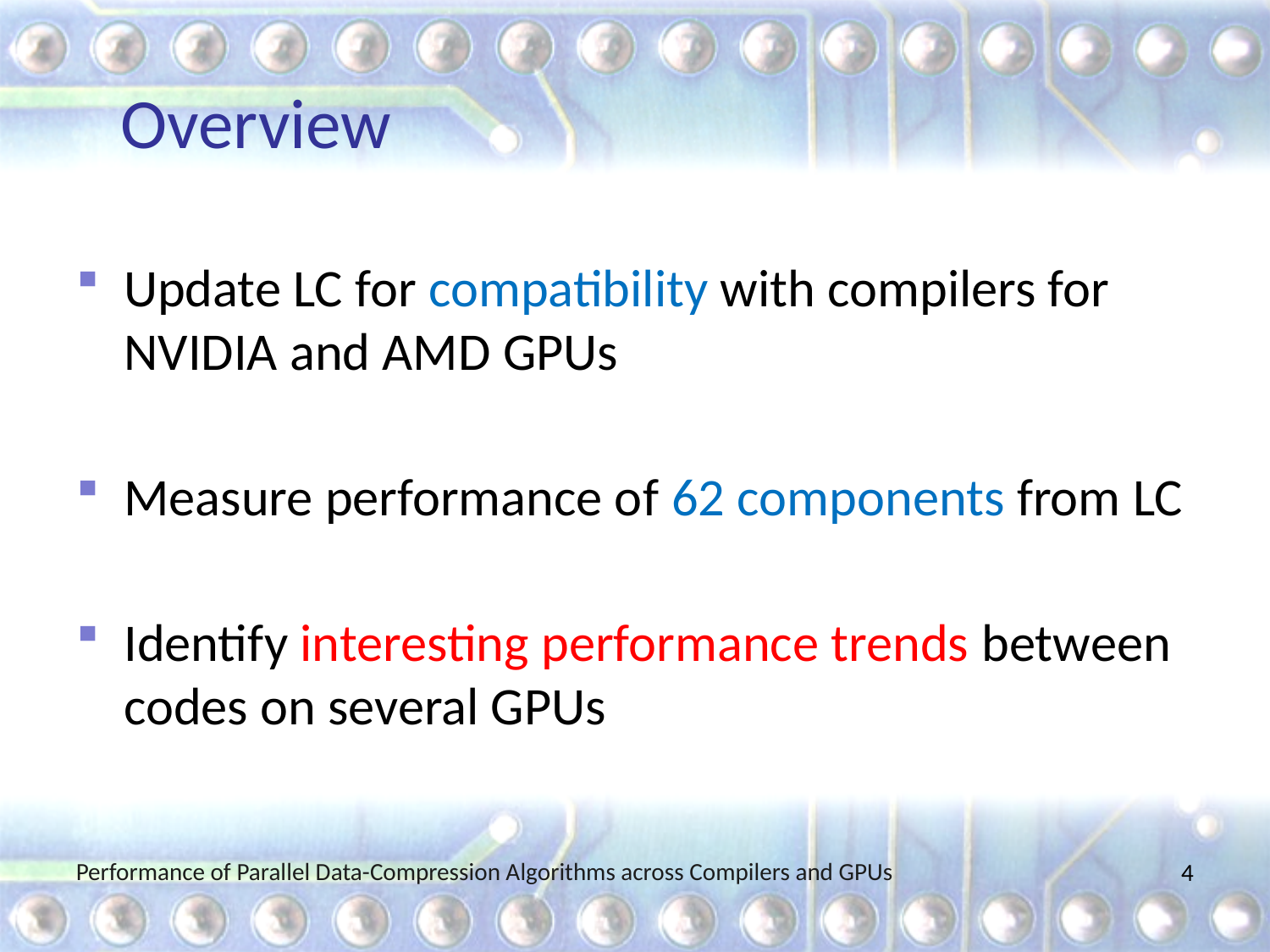

# Overview
Update LC for compatibility with compilers for NVIDIA and AMD GPUs

Measure performance of 62 components from LC

Identify interesting performance trends between codes on several GPUs
Performance of Parallel Data-Compression Algorithms across Compilers and GPUs
4